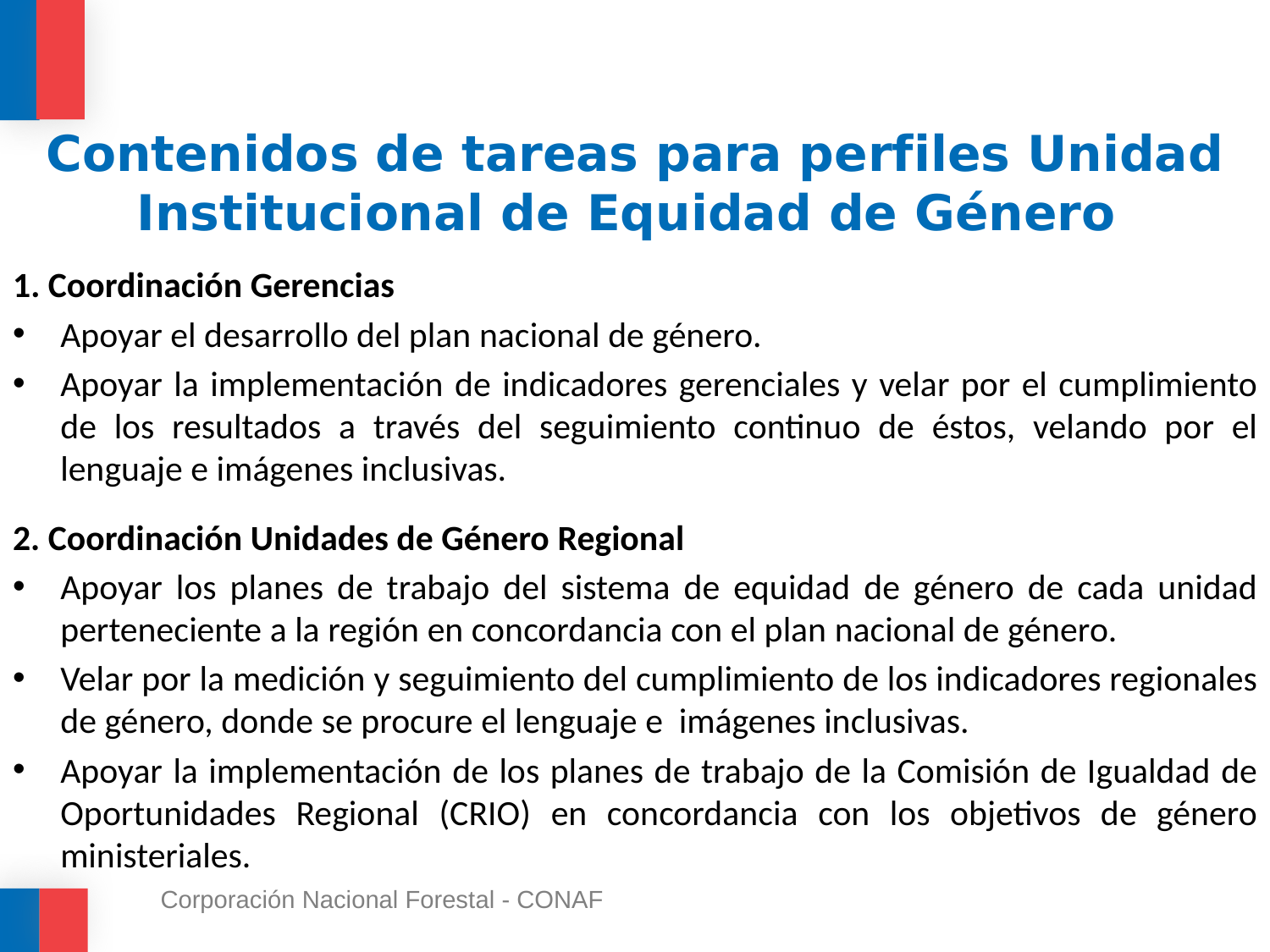

Contenidos de tareas para perfiles Unidad Institucional de Equidad de Género
#
1. Coordinación Gerencias
Apoyar el desarrollo del plan nacional de género.
Apoyar la implementación de indicadores gerenciales y velar por el cumplimiento de los resultados a través del seguimiento continuo de éstos, velando por el lenguaje e imágenes inclusivas.

2. Coordinación Unidades de Género Regional
Apoyar los planes de trabajo del sistema de equidad de género de cada unidad perteneciente a la región en concordancia con el plan nacional de género.
Velar por la medición y seguimiento del cumplimiento de los indicadores regionales de género, donde se procure el lenguaje e  imágenes inclusivas.
Apoyar la implementación de los planes de trabajo de la Comisión de Igualdad de Oportunidades Regional (CRIO) en concordancia con los objetivos de género ministeriales.